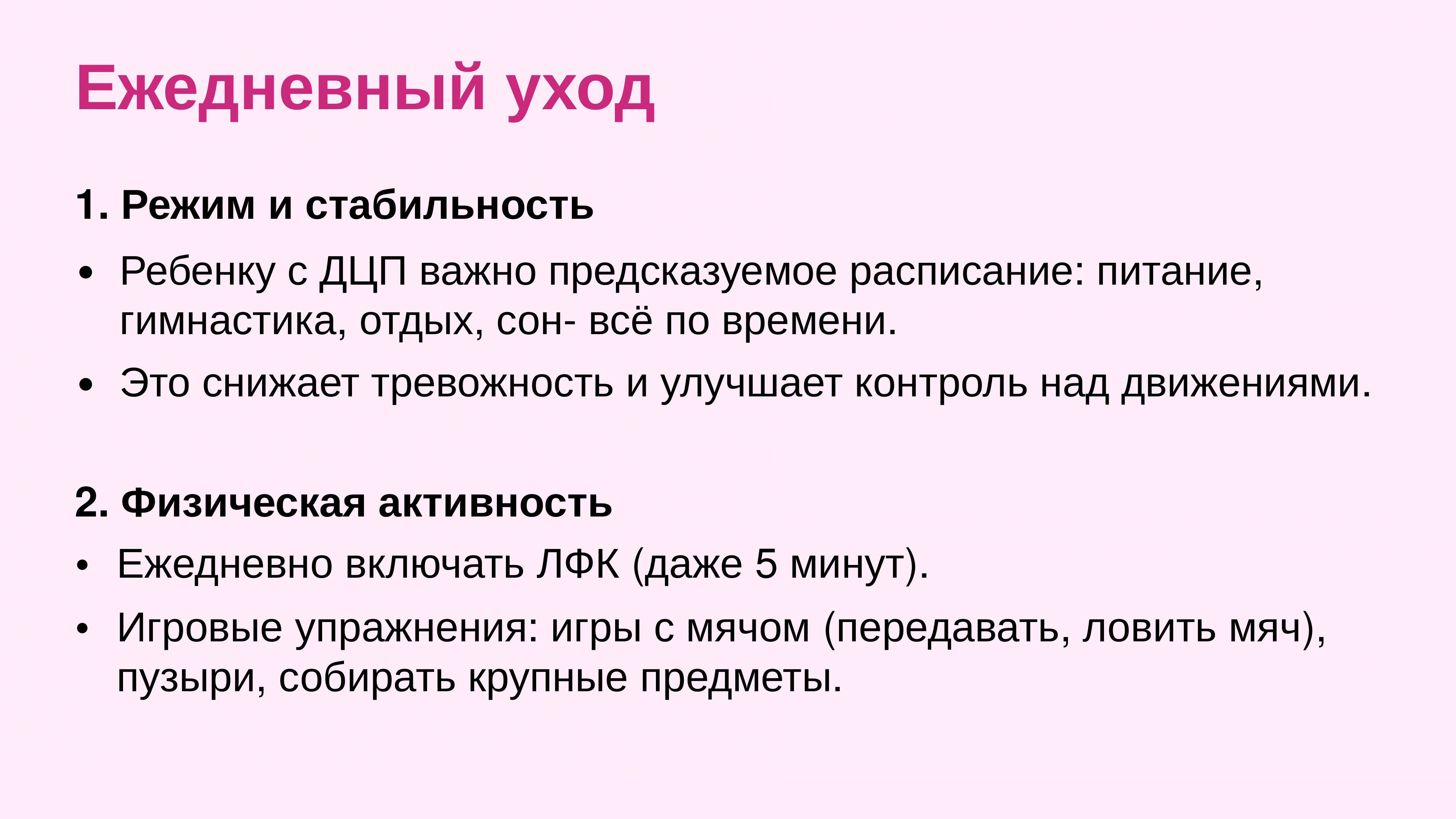

# Ежедневный уход
1. Режим и стабильность
Ребенку с ДЦП важно предсказуемое расписание: питание, гимнастика, отдых, сон- всё по времени.
Это снижает тревожность и улучшает контроль над движениями.
2. Физическая активность
Ежедневно включать ЛФК (даже 5 минут).
Игровые упражнения: игры с мячом (передавать, ловить мяч), пузыри, собирать крупные предметы.